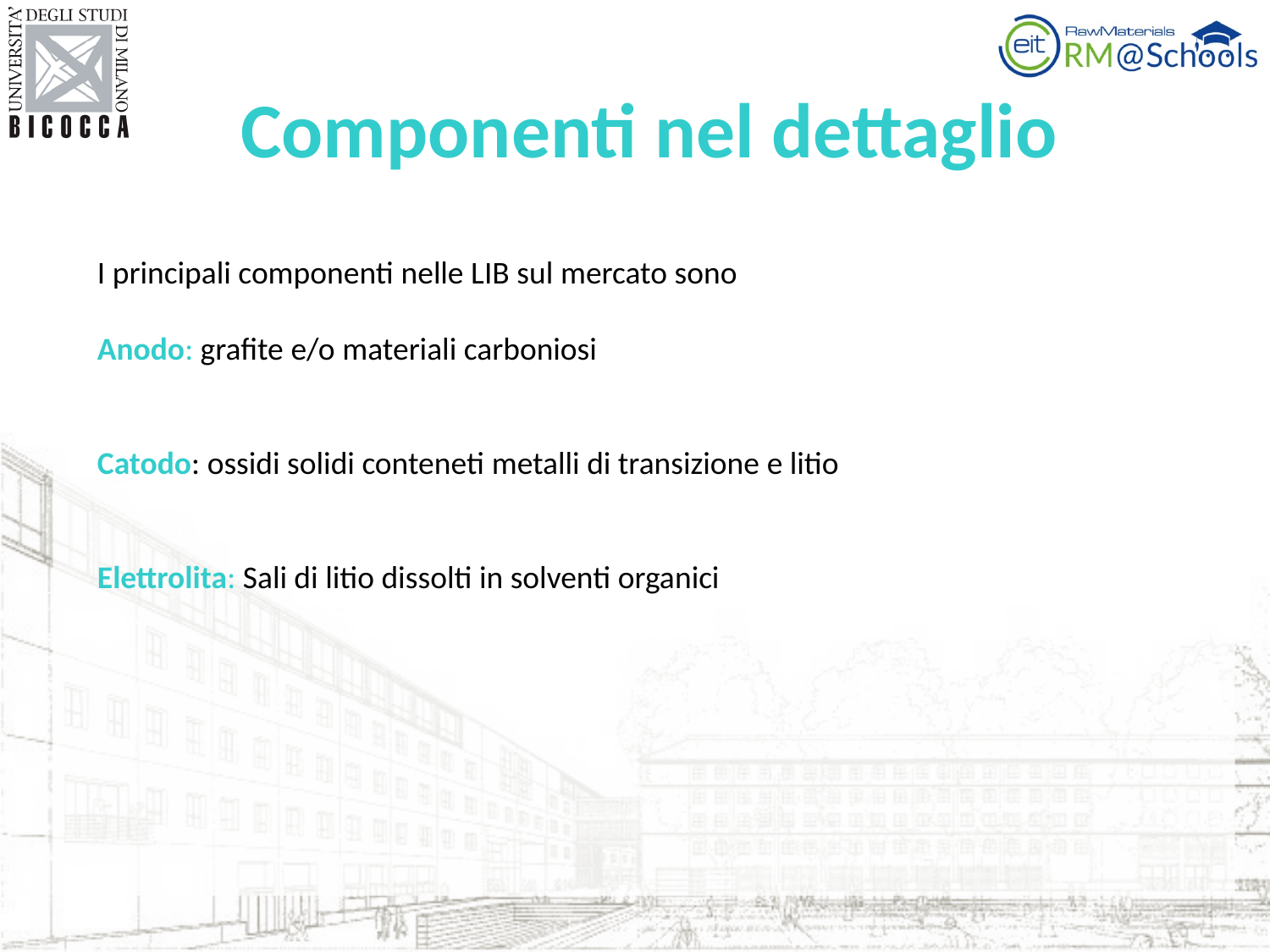

Componenti nel dettaglio

I principali componenti nelle LIB sul mercato sono

Anodo: grafite e/o materiali carboniosi

Catodo: ossidi solidi conteneti metalli di transizione e litio

Elettrolita: Sali di litio dissolti in solventi organici